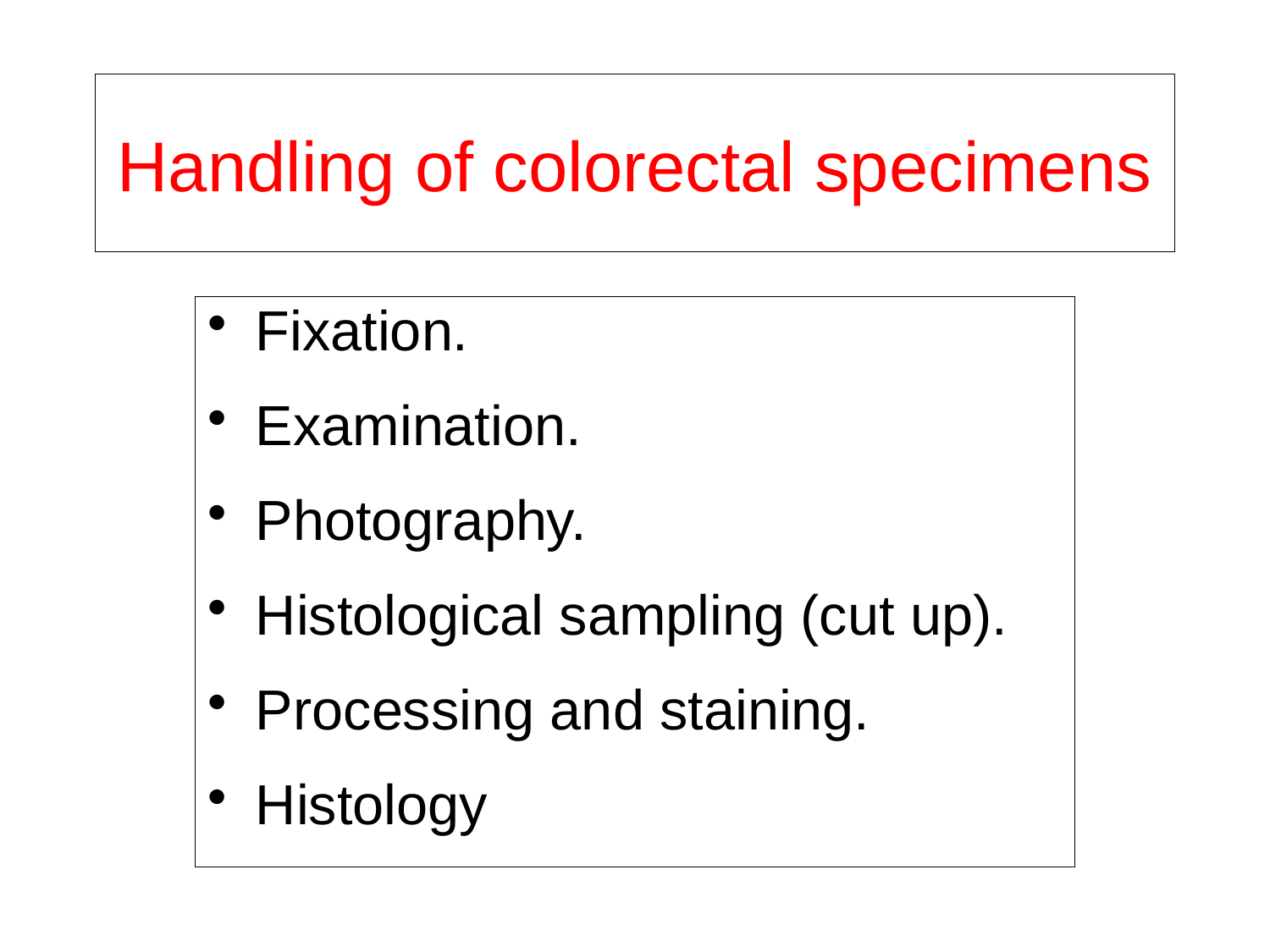

# Handling of colorectal specimens
Fixation.

Examination.

Photography.

Histological sampling (cut up).

Processing and staining.

Histology